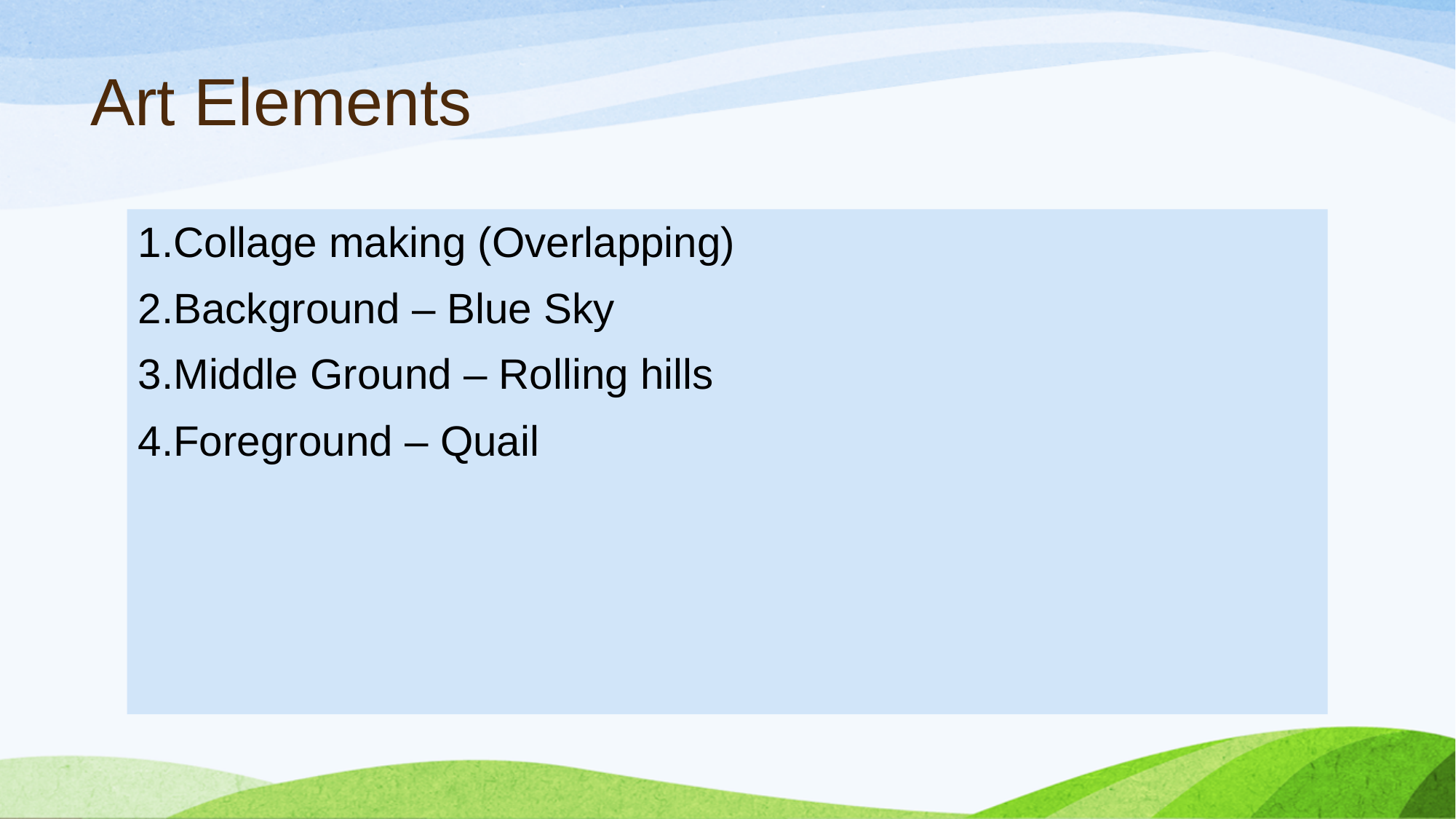

# Art Elements
Collage making (Overlapping)
Background – Blue Sky
Middle Ground – Rolling hills
Foreground – Quail